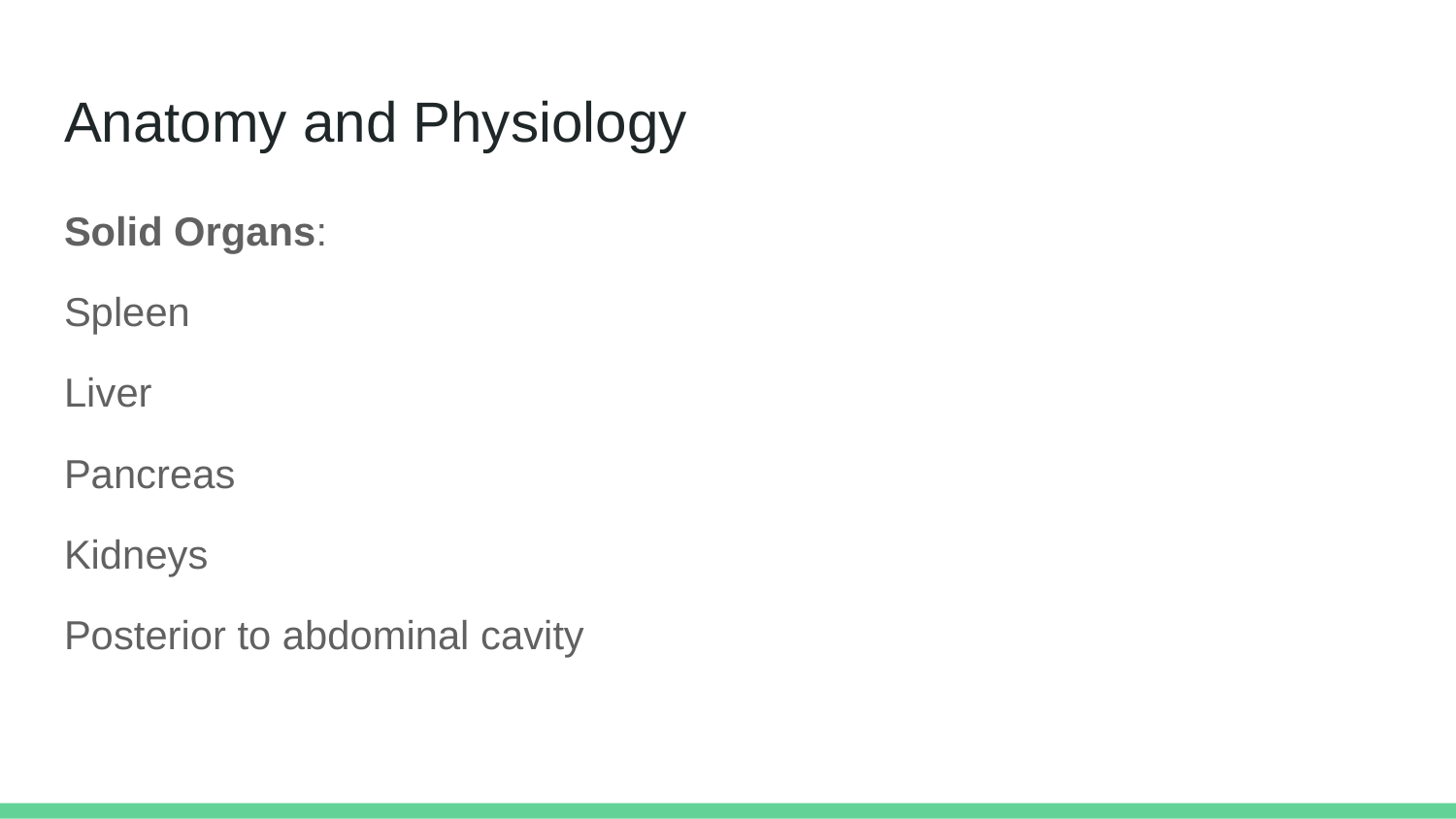

# Anatomy and Physiology
Solid Organs:
Spleen
Liver
Pancreas
Kidneys
Posterior to abdominal cavity